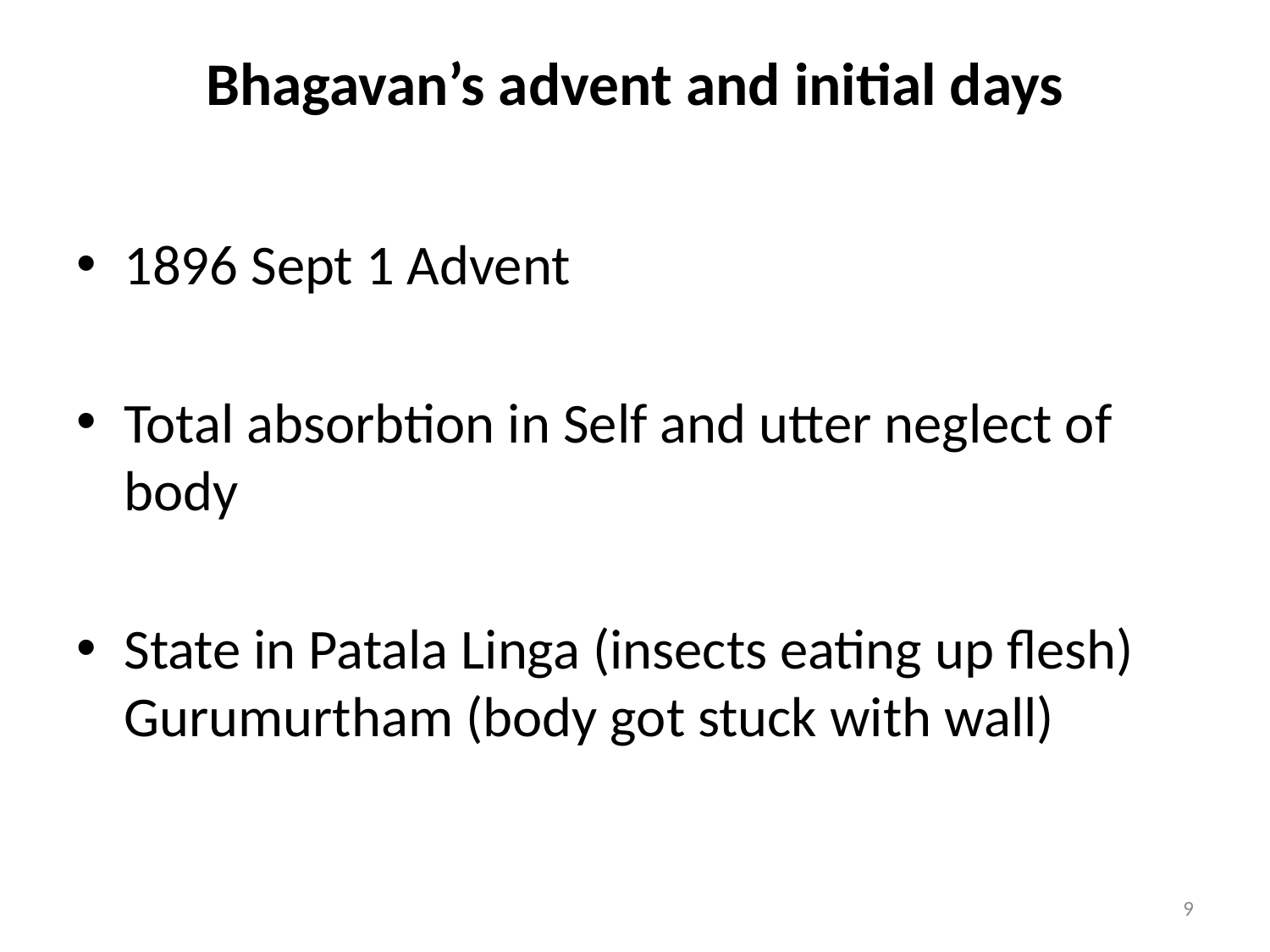

# Bhagavan’s advent and initial days
1896 Sept 1 Advent

Total absorbtion in Self and utter neglect of body

State in Patala Linga (insects eating up flesh) Gurumurtham (body got stuck with wall)
9